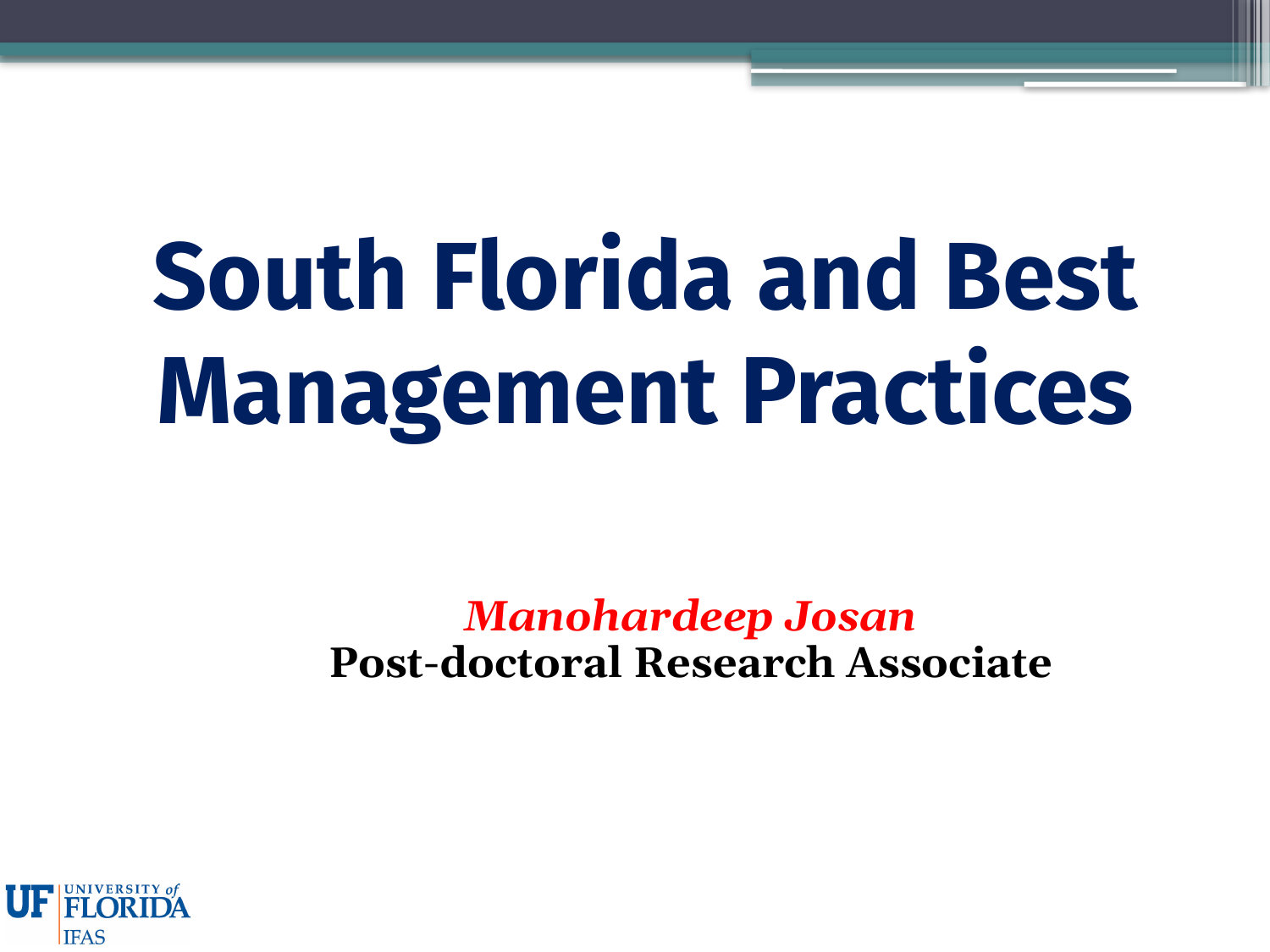

# South Florida and Best Management Practices
Manohardeep Josan
Post-doctoral Research Associate